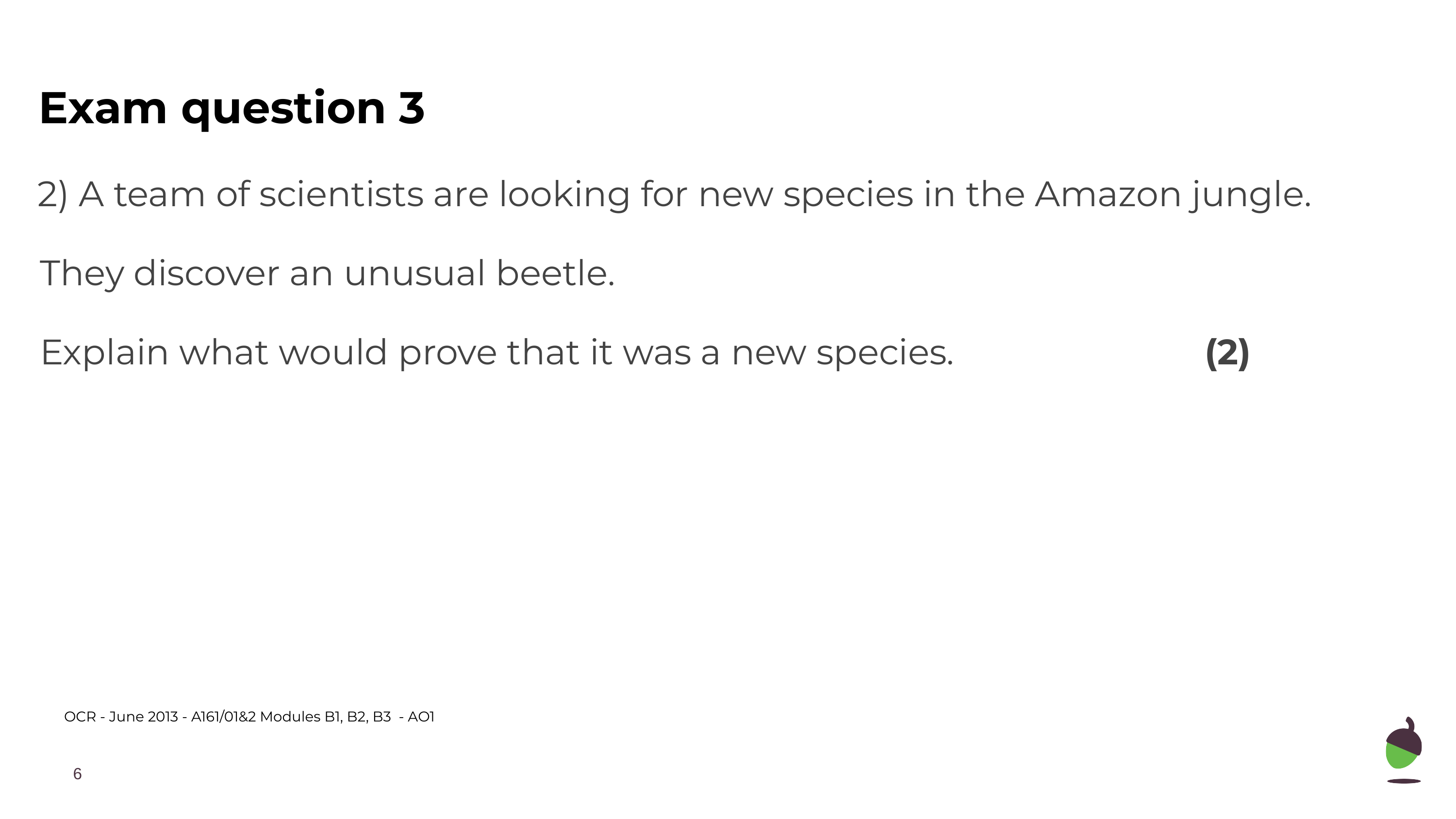

# Exam question 3
2) A team of scientists are looking for new species in the Amazon jungle.
They discover an unusual beetle.
Explain what would prove that it was a new species.				(2)

OCR - June 2013 - A161/01&2 Modules B1, B2, B3  - AO1
6